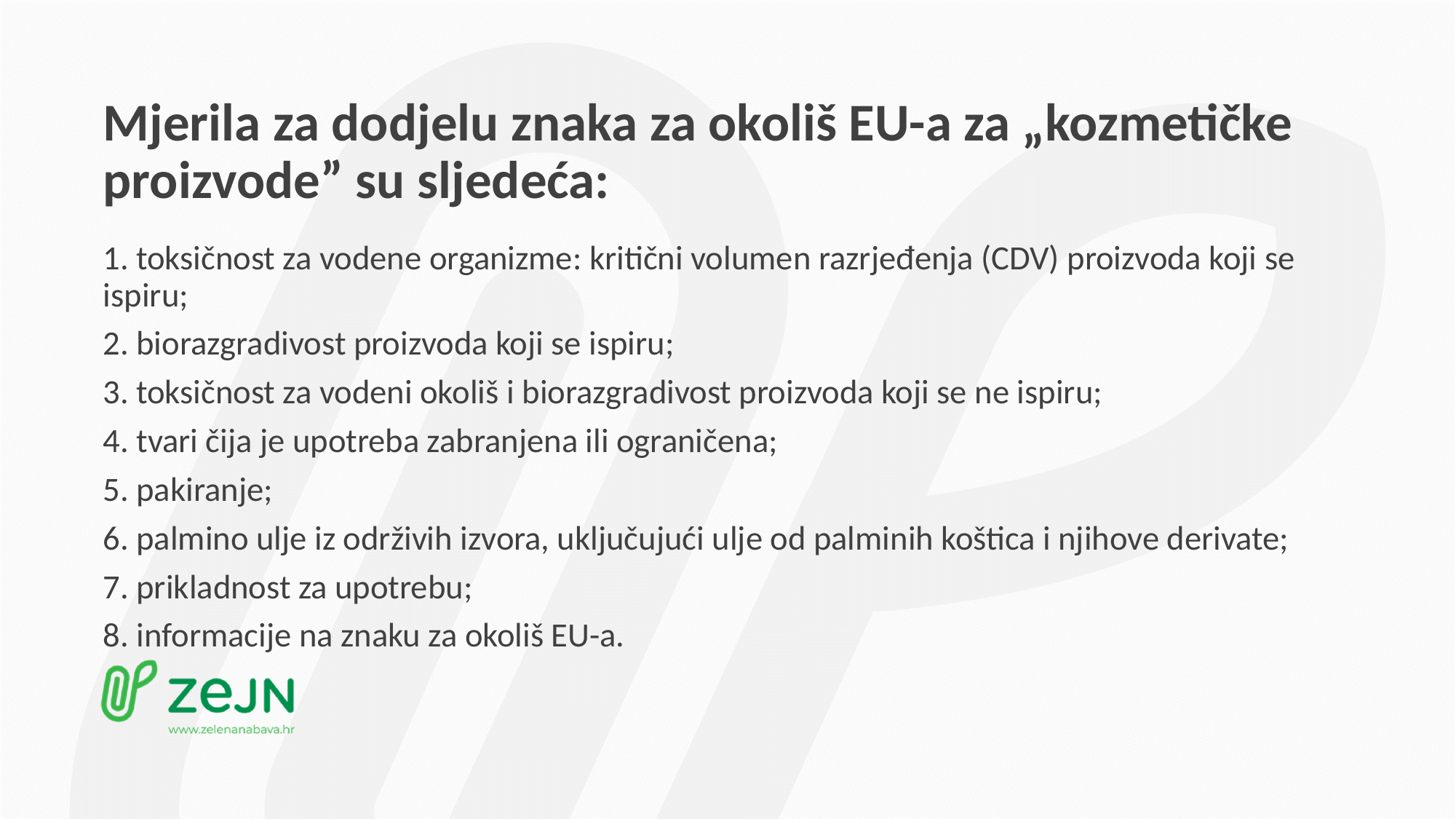

# Mjerila za dodjelu znaka za okoliš EU-a za „kozmetičke proizvode” su sljedeća:
1. toksičnost za vodene organizme: kritični volumen razrjeđenja (CDV) proizvoda koji se ispiru;
2. biorazgradivost proizvoda koji se ispiru;
3. toksičnost za vodeni okoliš i biorazgradivost proizvoda koji se ne ispiru;
4. tvari čija je upotreba zabranjena ili ograničena;
5. pakiranje;
6. palmino ulje iz održivih izvora, uključujući ulje od palminih koštica i njihove derivate;
7. prikladnost za upotrebu;
8. informacije na znaku za okoliš EU-a.